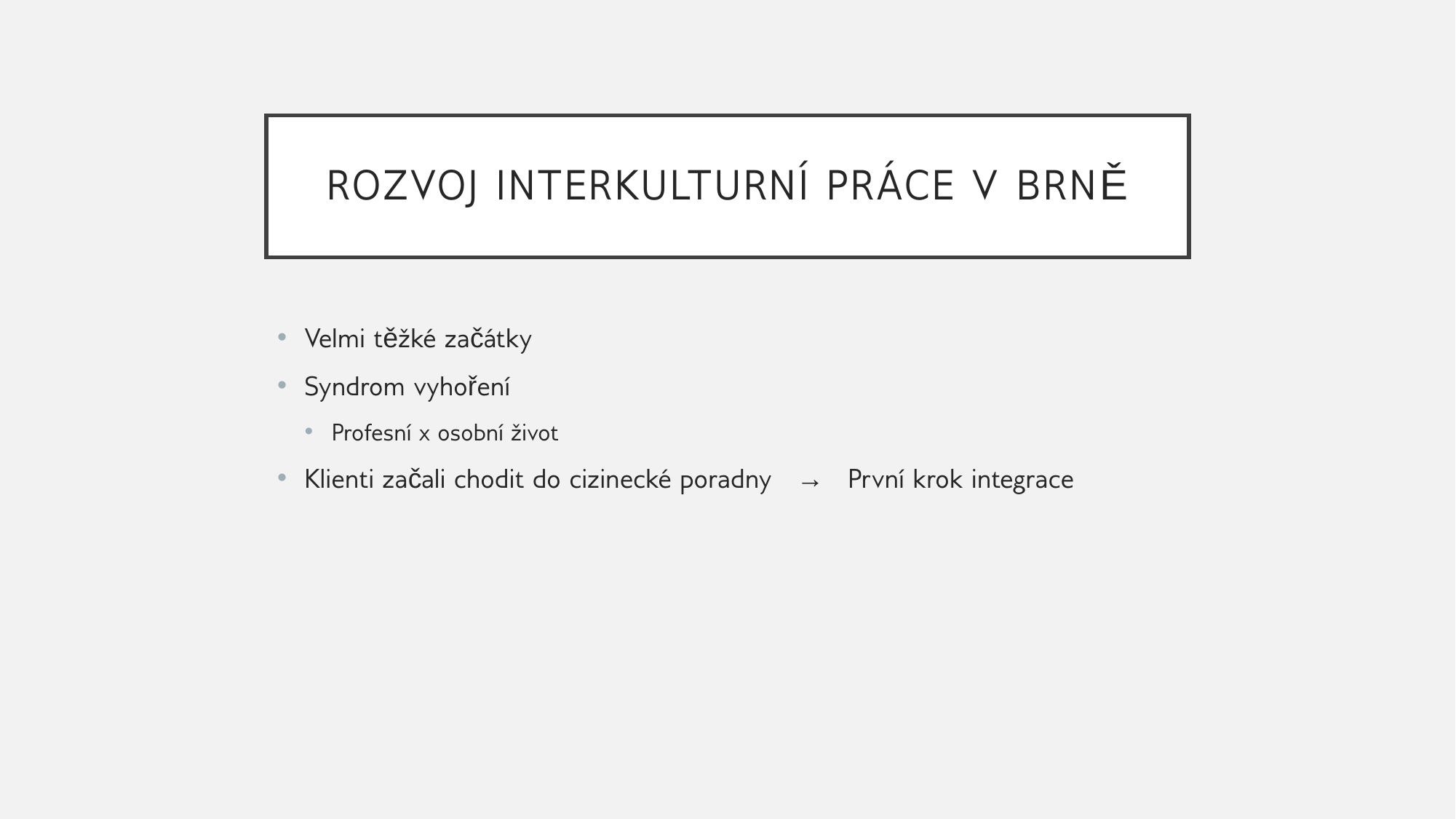

# Rozvoj interkulturní práce v brně
Velmi těžké začátky
Syndrom vyhoření
Profesní x osobní život
Klienti začali chodit do cizinecké poradny   →   První krok integrace